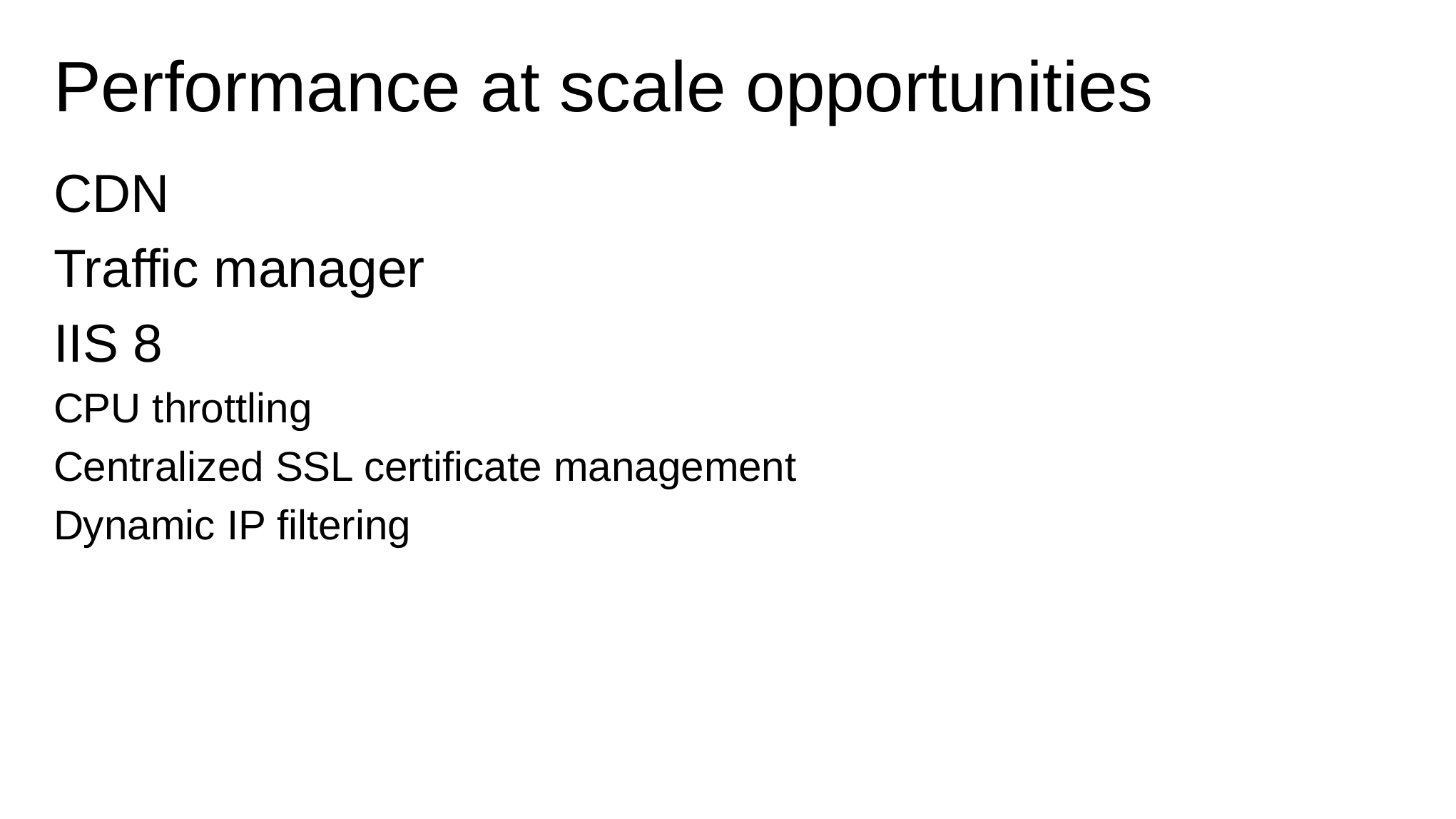

# Performance at scale opportunities
CDN
Traffic manager
IIS 8
CPU throttling
Centralized SSL certificate management
Dynamic IP filtering